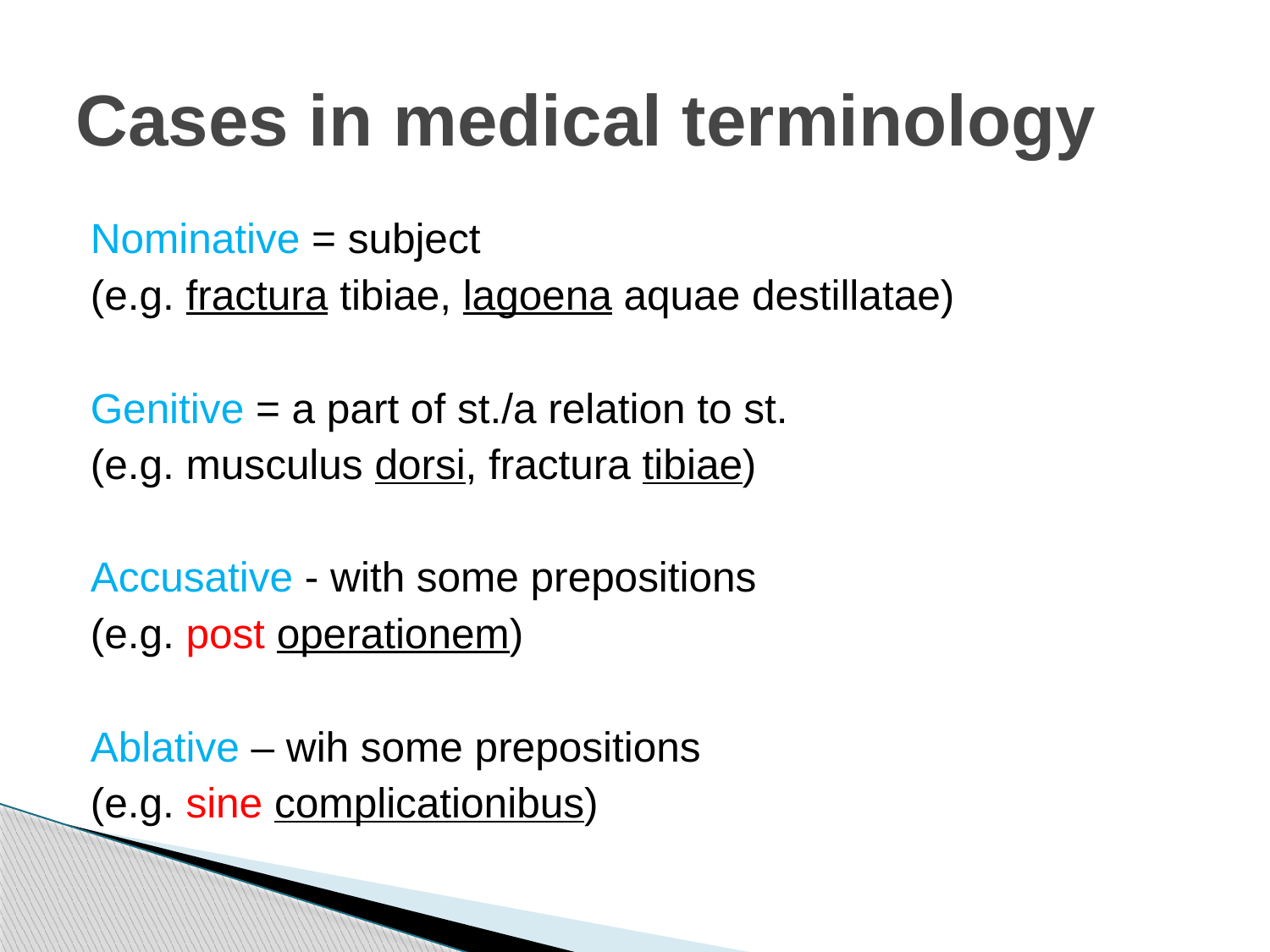

# Cases in medical terminology
Nominative = subject
(e.g. fractura tibiae, lagoena aquae destillatae)

Genitive = a part of st./a relation to st.
(e.g. musculus dorsi, fractura tibiae)

Accusative - with some prepositions
(e.g. post operationem)

Ablative – wih some prepositions
(e.g. sine complicationibus)